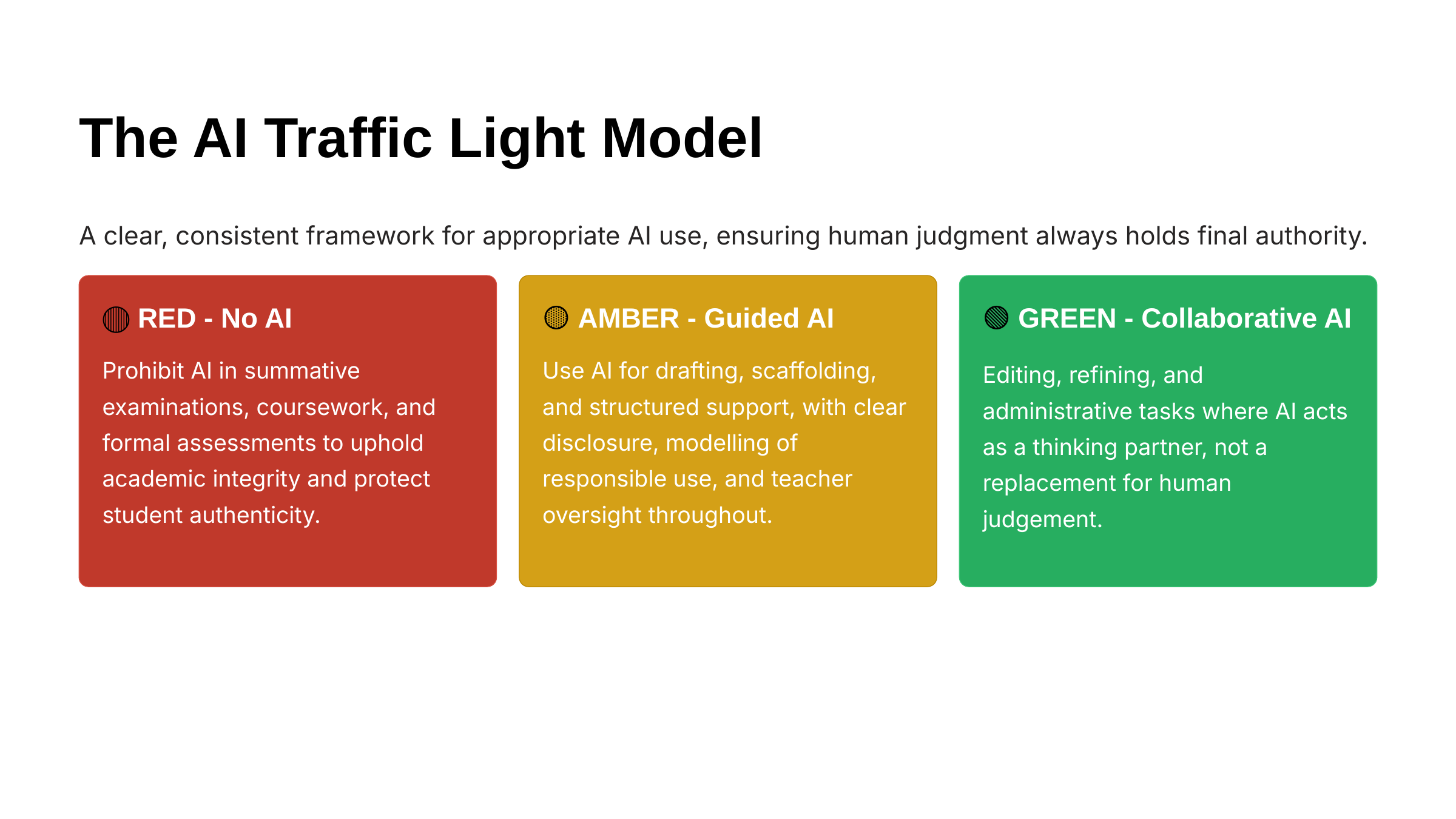

The AI Traffic Light Model
A clear, consistent framework for appropriate AI use, ensuring human judgment always holds final authority.

🔴 RED - No AI
🟡 AMBER - Guided AI
🟢 GREEN - Collaborative AI
Prohibit AI in summative examinations, coursework, and formal assessments to uphold academic integrity and protect student authenticity.
Use AI for drafting, scaffolding, and structured support, with clear disclosure, modelling of responsible use, and teacher oversight throughout.
Editing, refining, and administrative tasks where AI acts as a thinking partner, not a replacement for human judgement.